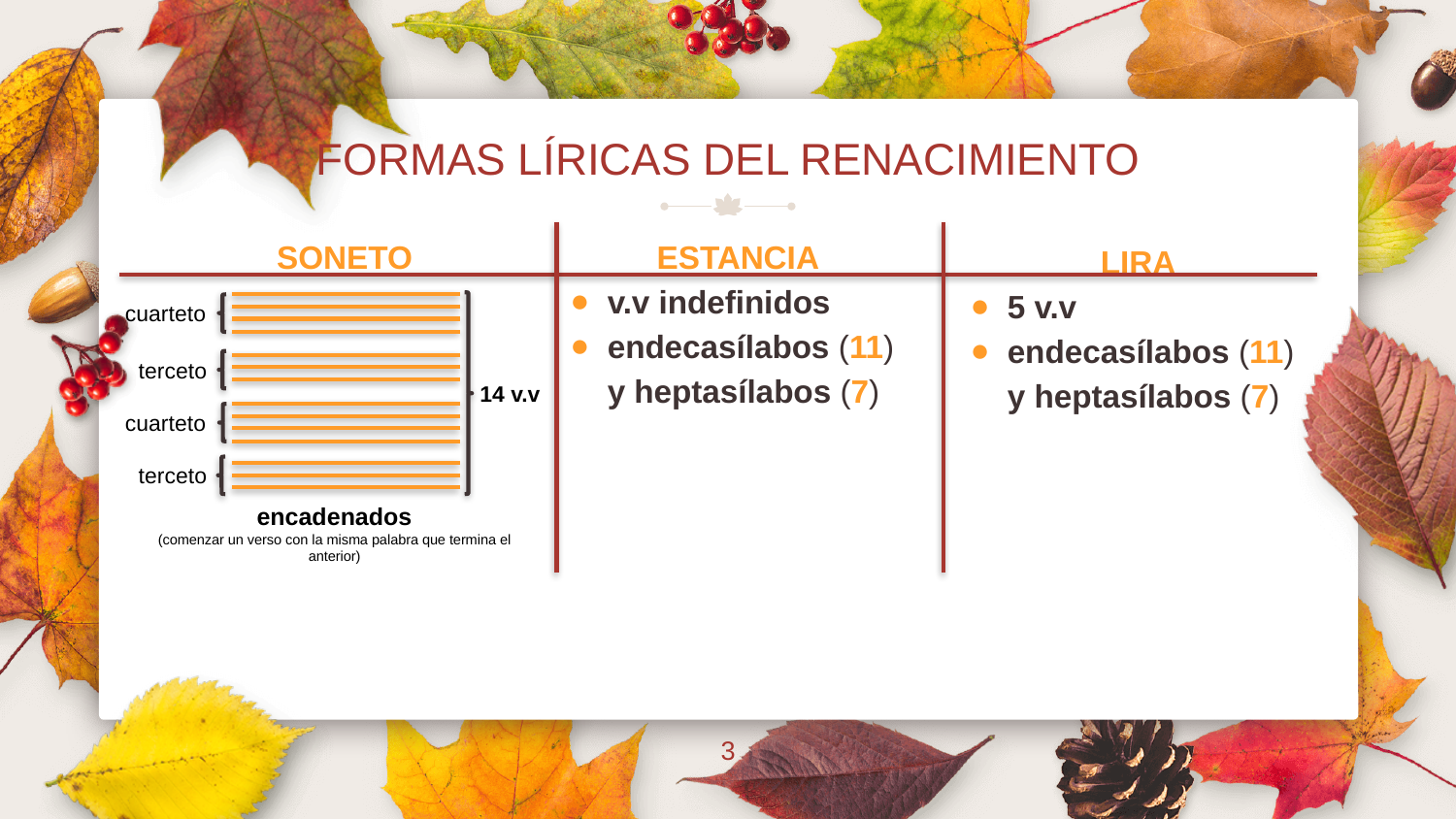

# FORMAS LÍRICAS DEL RENACIMIENTO
SONETO
ESTANCIA
v.v indefinidos
endecasílabos (11)  y heptasílabos (7)
LIRA
5 v.v
endecasílabos (11) y heptasílabos (7)
cuarteto

terceto

14 v.v
cuarteto

terceto

encadenados
(comenzar un verso con la misma palabra que termina el anterior)
3